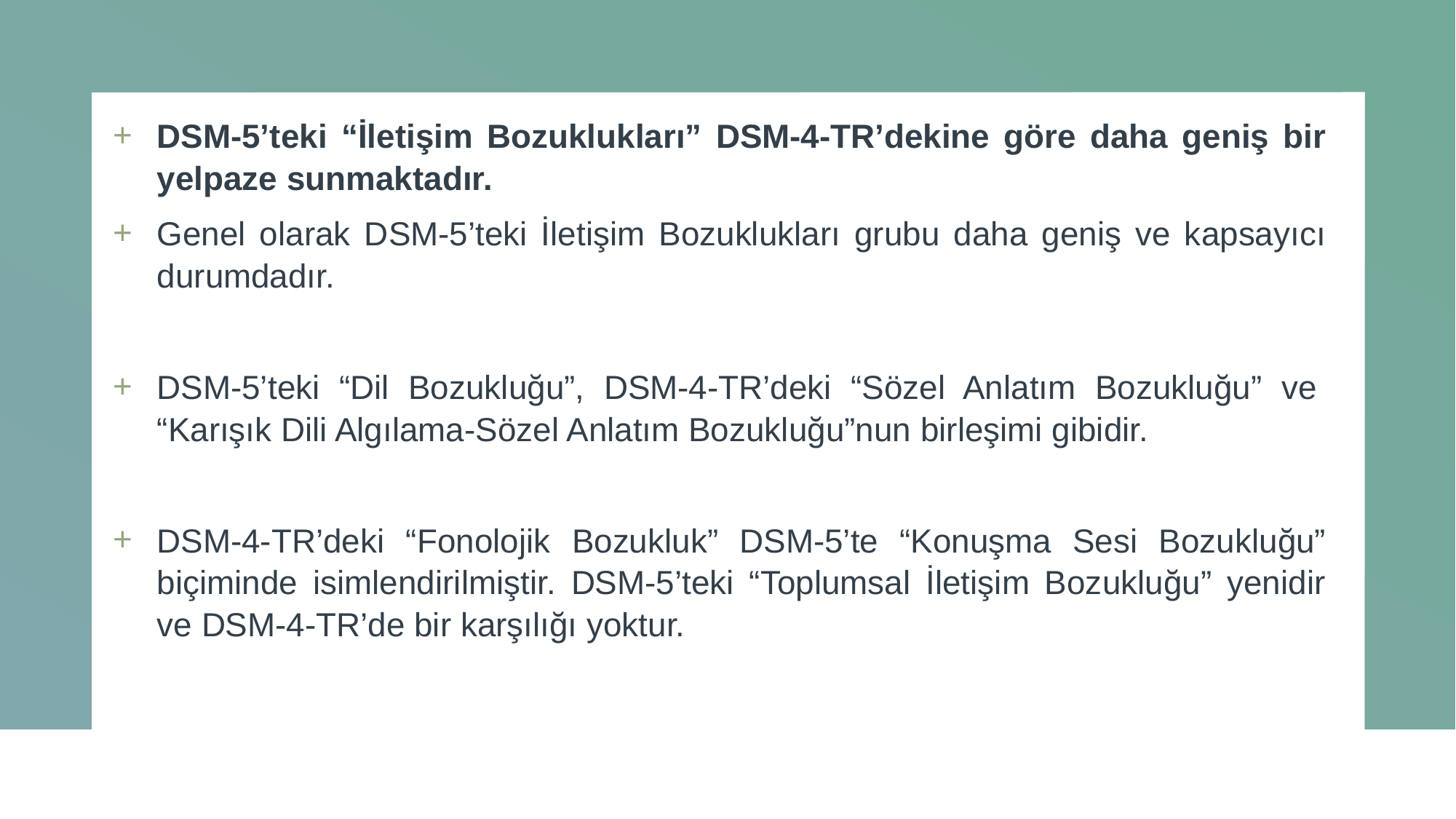

DSM-5’teki “İletişim Bozuklukları” DSM-4-TR’dekine göre daha geniş bir yelpaze sunmaktadır.
Genel olarak DSM-5’teki İletişim Bozuklukları grubu daha geniş ve kapsayıcı durumdadır.

DSM-5’teki “Dil Bozukluğu”, DSM-4-TR’deki “Sözel Anlatım Bozukluğu” ve  “Karışık Dili Algılama-Sözel Anlatım Bozukluğu”nun birleşimi gibidir.

DSM-4-TR’deki “Fonolojik Bozukluk” DSM-5’te “Konuşma Sesi Bozukluğu” biçiminde isimlendirilmiştir. DSM-5’teki “Toplumsal İletişim Bozukluğu” yenidir ve DSM-4-TR’de bir karşılığı yoktur.